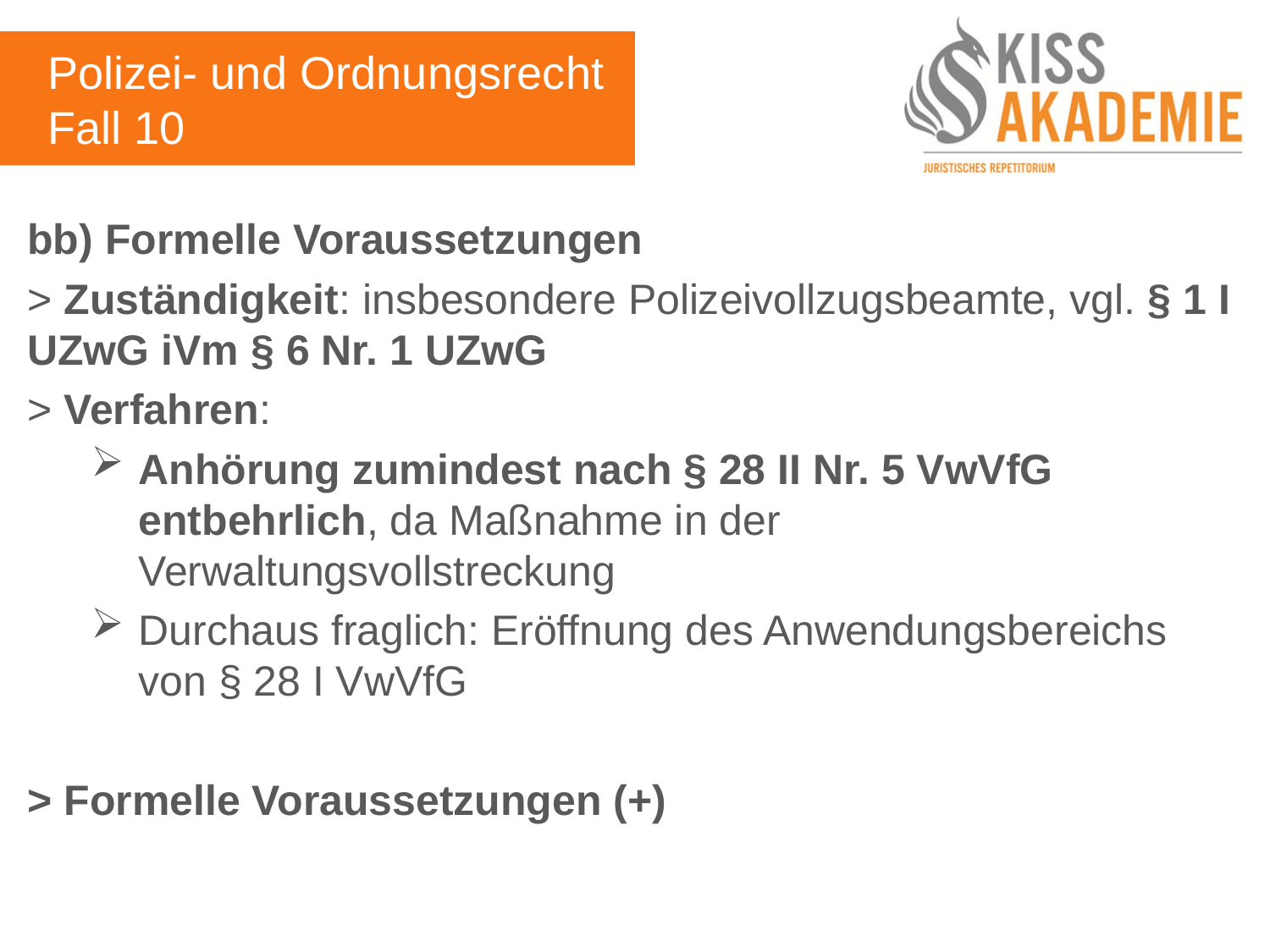

Polizei- und Ordnungsrecht
Fall 10
bb) Formelle Voraussetzungen
> Zuständigkeit: insbesondere Polizeivollzugsbeamte, vgl. § 1 I UZwG iVm § 6 Nr. 1 UZwG
> Verfahren:
Anhörung zumindest nach § 28 II Nr. 5 VwVfG entbehrlich, da Maßnahme in der Verwaltungsvollstreckung
Durchaus fraglich: Eröffnung des Anwendungsbereichs von § 28 I VwVfG

> Formelle Voraussetzungen (+)